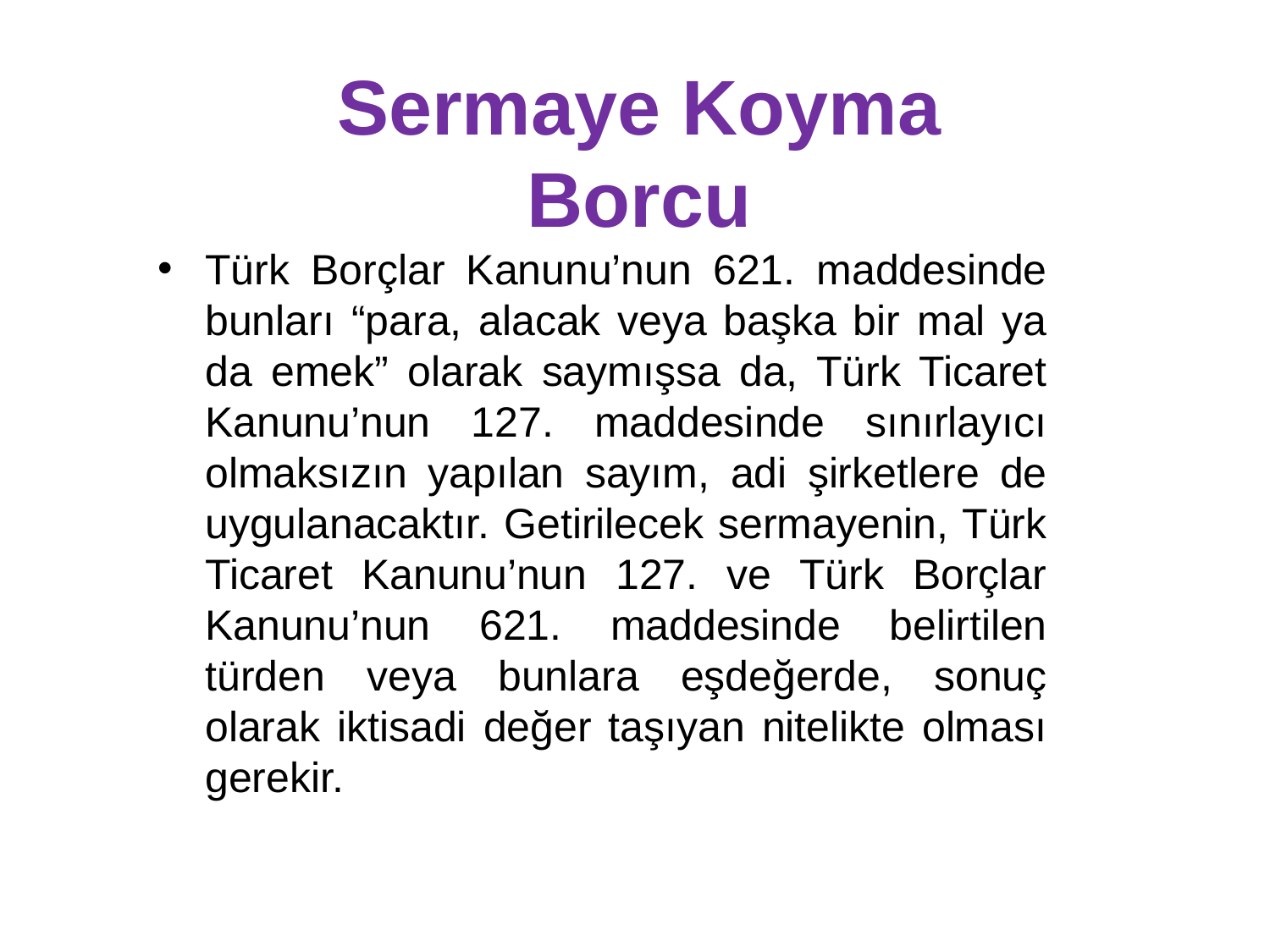

# Sermaye Koyma Borcu
Türk Borçlar Kanunu’nun 621. maddesinde bunları “para, alacak veya başka bir mal ya da emek” olarak saymışsa da, Türk Ticaret Kanunu’nun 127. maddesinde sınırlayıcı olmaksızın yapılan sayım, adi şirketlere de uygulanacaktır. Getirilecek sermayenin, Türk Ticaret Kanunu’nun 127. ve Türk Borçlar Kanunu’nun 621. maddesinde belirtilen türden veya bunlara eşdeğerde, sonuç olarak iktisadi değer taşıyan nitelikte olması gerekir.